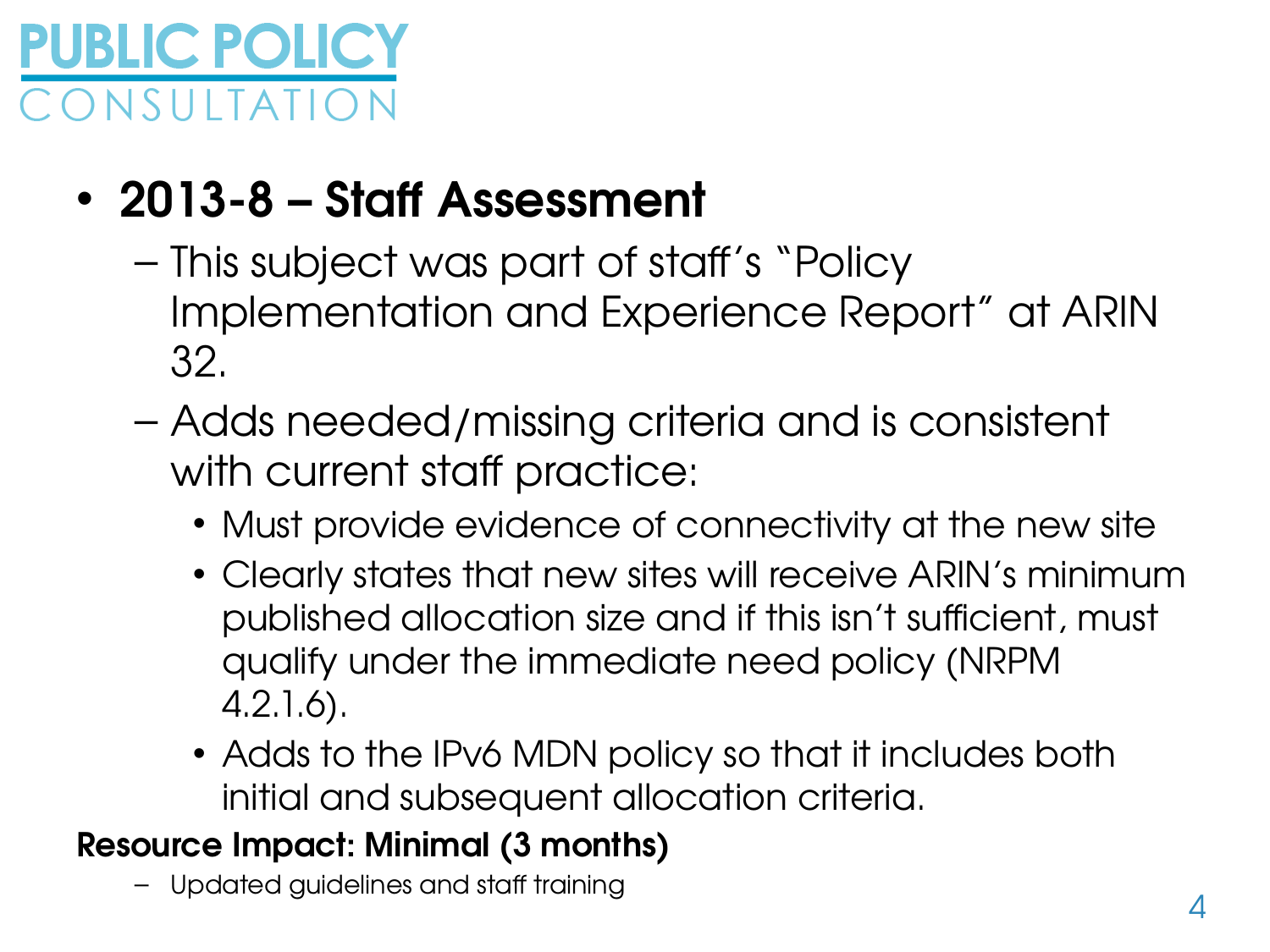

2013-8 – Staff Assessment
This subject was part of staff’s “Policy Implementation and Experience Report” at ARIN 32.
Adds needed/missing criteria and is consistent with current staff practice:
Must provide evidence of connectivity at the new site
Clearly states that new sites will receive ARIN’s minimum published allocation size and if this isn’t sufficient, must qualify under the immediate need policy (NRPM 4.2.1.6).
Adds to the IPv6 MDN policy so that it includes both initial and subsequent allocation criteria.
Resource Impact: Minimal (3 months)
Updated guidelines and staff training
4